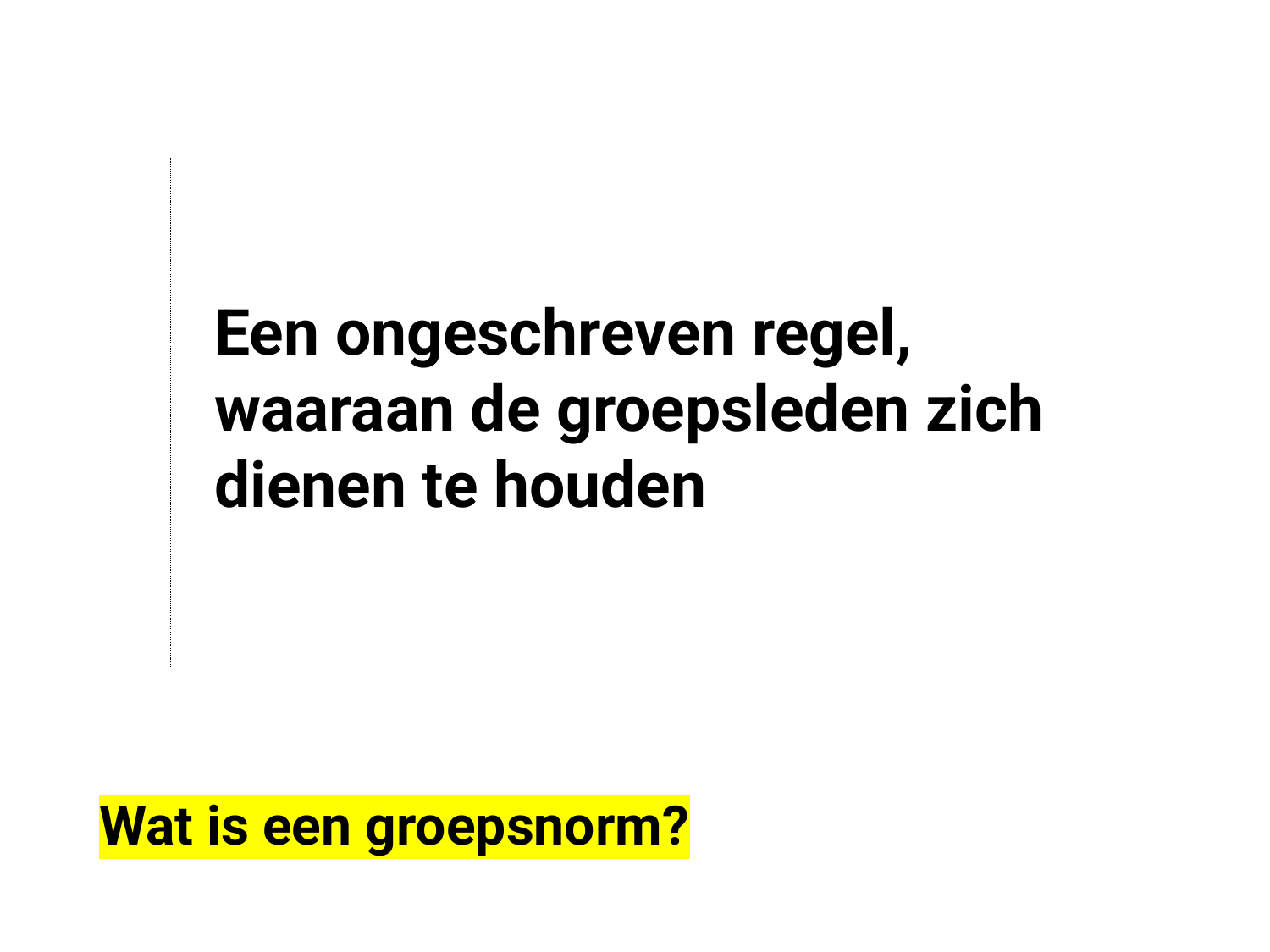

Een ongeschreven regel, waaraan de groepsleden zich dienen te houden
Wat is een groepsnorm?